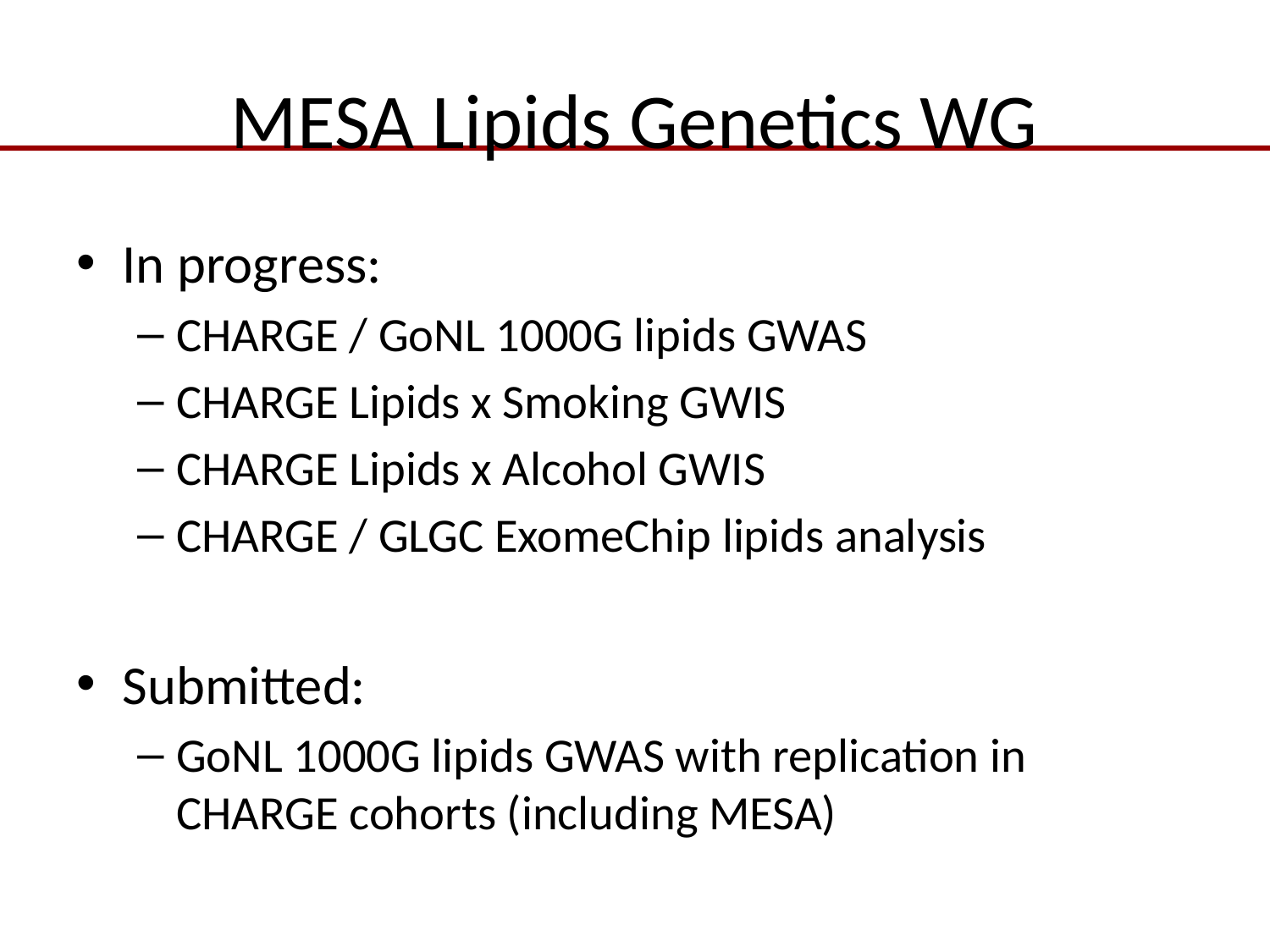

# MESA Lipids Genetics WG
In progress:
CHARGE / GoNL 1000G lipids GWAS
CHARGE Lipids x Smoking GWIS
CHARGE Lipids x Alcohol GWIS
CHARGE / GLGC ExomeChip lipids analysis

Submitted:
GoNL 1000G lipids GWAS with replication in CHARGE cohorts (including MESA)